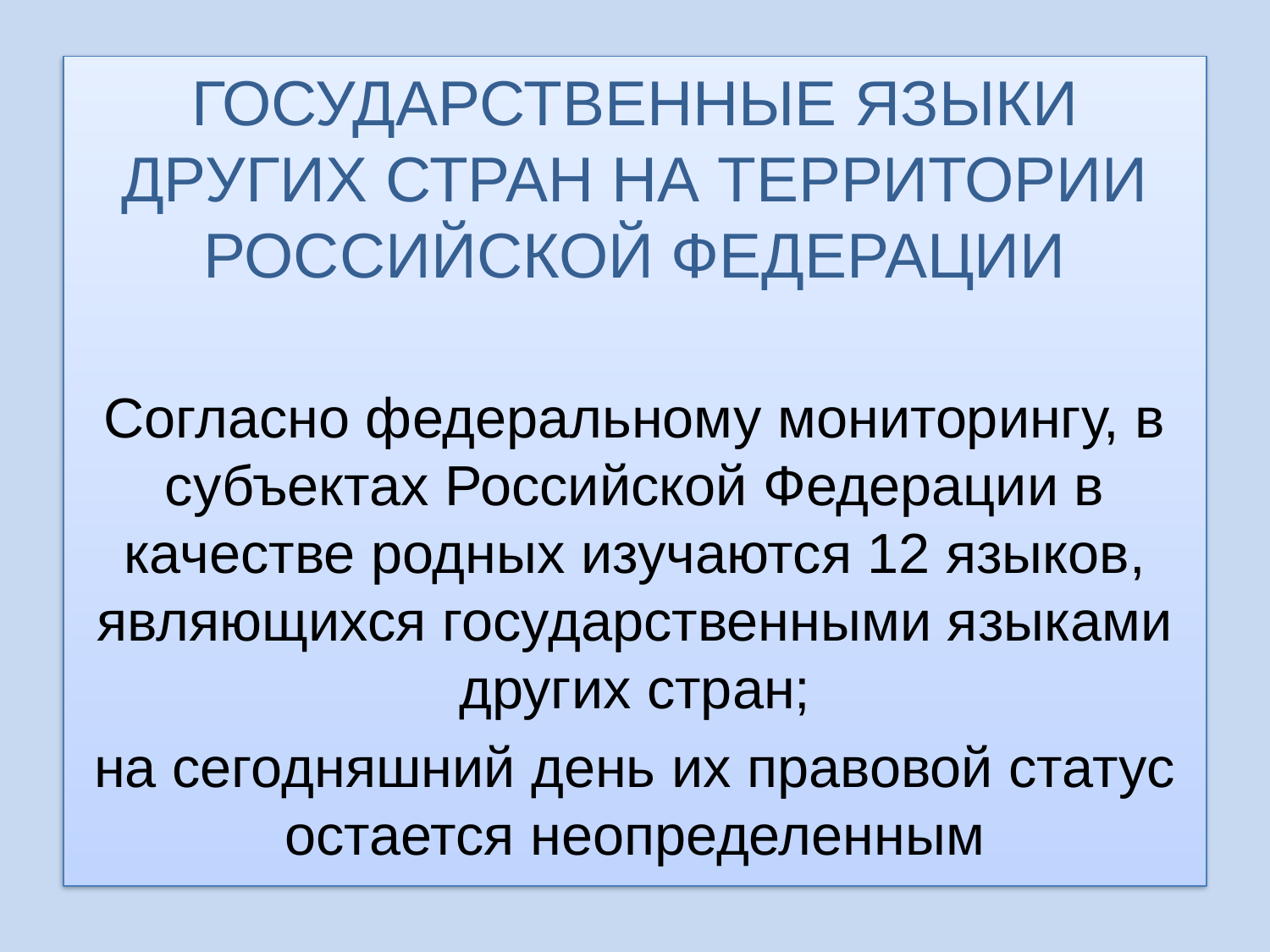

ГОСУДАРСТВЕННЫЕ ЯЗЫКИ ДРУГИХ СТРАН НА ТЕРРИТОРИИ РОССИЙСКОЙ ФЕДЕРАЦИИ

Согласно федеральному мониторингу, в субъектах Российской Федерации в качестве родных изучаются 12 языков, являющихся государственными языками других стран;
на сегодняшний день их правовой статус остается неопределенным